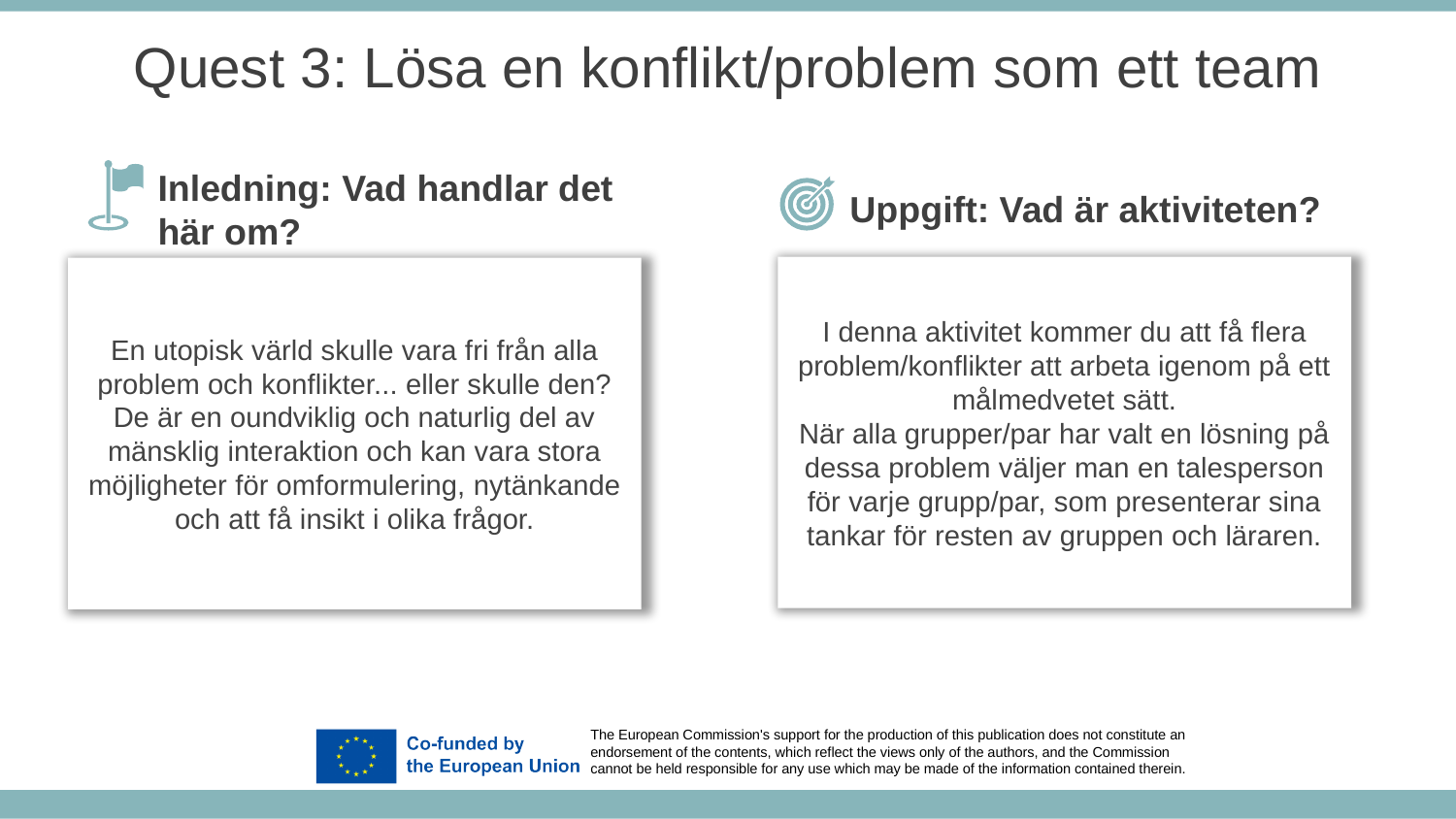

Quest 3: Lösa en konflikt/problem som ett team

Uppgift: Vad är aktiviteten?
Inledning: Vad handlar det här om?
I denna aktivitet kommer du att få flera problem/konflikter att arbeta igenom på ett målmedvetet sätt.
När alla grupper/par har valt en lösning på dessa problem väljer man en talesperson för varje grupp/par, som presenterar sina tankar för resten av gruppen och läraren.
En utopisk värld skulle vara fri från alla problem och konflikter... eller skulle den? De är en oundviklig och naturlig del av mänsklig interaktion och kan vara stora möjligheter för omformulering, nytänkande och att få insikt i olika frågor.